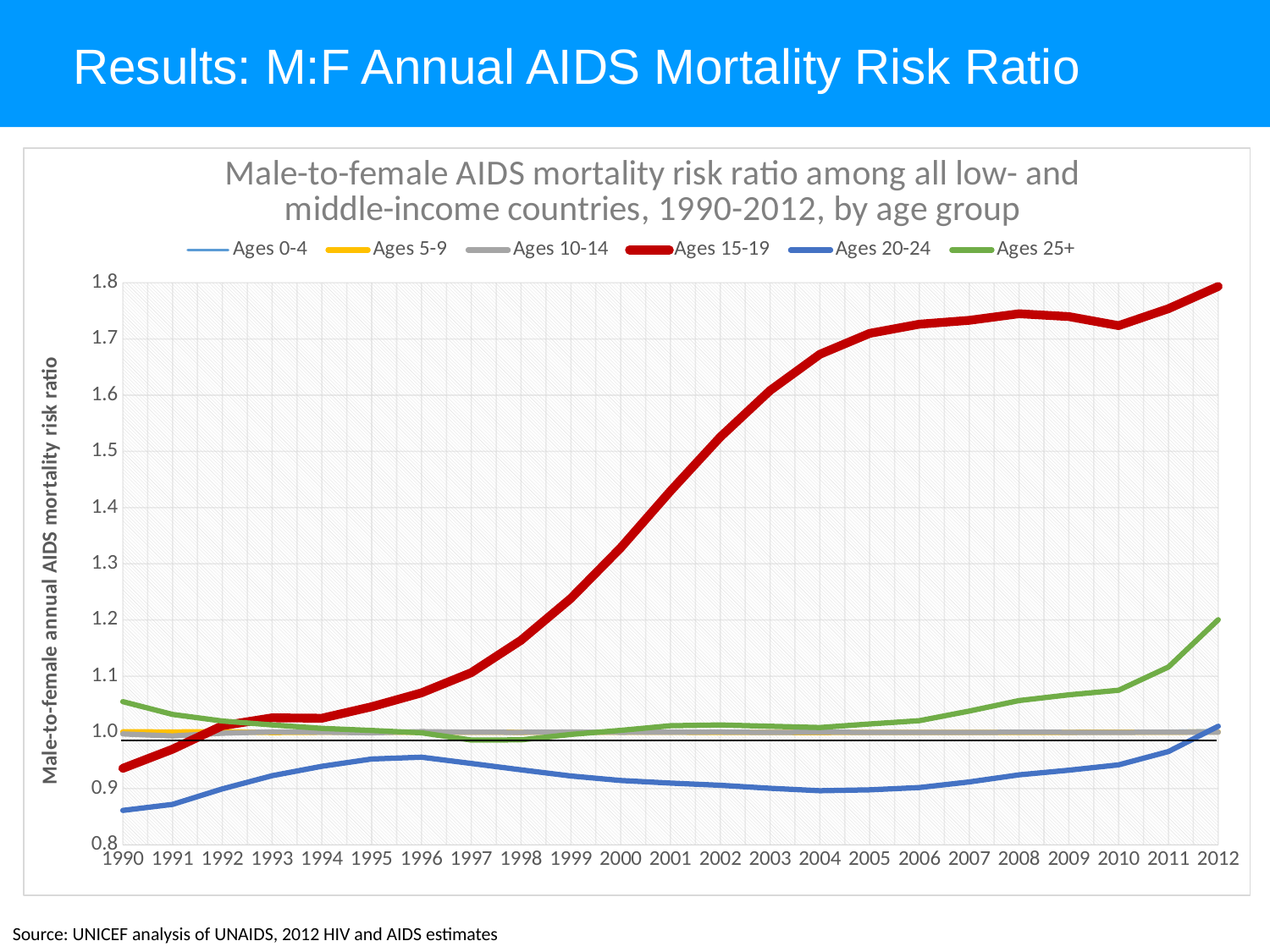

# Results: M:F Annual AIDS Mortality Risk Ratio

### Chart: Male-to-female AIDS mortality risk ratio among all low- and middle-income countries, 1990-2012, by age group

| Category | Ages 0-4 | Ages 5-9 | Ages 10-14 | Ages 15-19 | Ages 20-24 | Ages 25+ |
|---|---|---|---|---|---|---|
| 1990 | 0.9990712994392777 | 1.0009826176348844 | 0.9972357783958767 | 0.935991748136573 | 0.861155779096062 | 1.0546880352055845 |
| 1991 | 0.9995747890066822 | 1.0007833600151916 | 0.9936767486982229 | 0.9699905417541684 | 0.8718168095972944 | 1.0319952893264555 |
| 1992 | 0.999558073584645 | 1.0011905410121928 | 0.9985547737026973 | 1.0117924297998777 | 0.8994721911110692 | 1.0201331556045274 |
| 1993 | 0.9997214379472946 | 0.9996953506377372 | 1.0009007670060313 | 1.0258978029024313 | 0.922854770727023 | 1.013238313723368 |
| 1994 | 0.9998468263975405 | 1.0001666189099008 | 1.0003909006715812 | 1.0251355288755946 | 0.9396746150189488 | 1.0071120984163526 |
| 1995 | 1.0000062942940475 | 1.0004316647269909 | 0.9992314342417694 | 1.0456400572541764 | 0.9526066909942752 | 1.0033760752228866 |
| 1996 | 1.0001082812973991 | 1.0004333750902912 | 1.0013625995734101 | 1.0702848903824886 | 0.9558183481754065 | 0.9991858068870335 |
| 1997 | 1.0002498331000433 | 1.0003090967772597 | 1.0002350774824913 | 1.1062619180149764 | 0.9446839974504999 | 0.9863652974594704 |
| 1998 | 1.0002537557790279 | 1.0001221422245583 | 1.0001292510684443 | 1.1639445955725956 | 0.933353814092667 | 0.9866790752609091 |
| 1999 | 1.0003623997275595 | 1.0003942007416917 | 1.000614737842117 | 1.2384060997344468 | 0.9223783127849764 | 0.9963868716782659 |
| 2000 | 1.000411255334459 | 1.0001924052481064 | 1.0001021561305663 | 1.3284812239008312 | 0.9143867519450327 | 1.003558879866097 |
| 2001 | 1.0005050089448368 | 1.0002089640583833 | 1.0003951964017144 | 1.429565250636022 | 0.9097616288659728 | 1.0118601512822103 |
| 2002 | 1.0004329535854517 | 1.0000570314002426 | 1.0005335809256055 | 1.5256275123267566 | 0.9058053524440834 | 1.013183193916132 |
| 2003 | 1.0004853991967746 | 0.9998843470486499 | 0.9998463186983043 | 1.6083404660420466 | 0.9005428000588109 | 1.0108970896418206 |
| 2004 | 1.0003667817464292 | 0.9996769638417885 | 1.0004332544174388 | 1.6727294632800809 | 0.8962096821310501 | 1.0086602524050623 |
| 2005 | 1.000359009229247 | 1.0000923087291274 | 0.9999469570371938 | 1.7099640980834159 | 0.8977751064066336 | 1.0148969780367685 |
| 2006 | 1.0003581629156189 | 1.000105763361859 | 1.0000902074764342 | 1.7263699256164295 | 0.9018782741312104 | 1.0208343572385625 |
| 2007 | 1.00048575449219 | 0.9999569421435637 | 0.9999078663191093 | 1.7331846835170708 | 0.9118122538944079 | 1.0379421718050357 |
| 2008 | 1.0007381504110289 | 1.000106452540809 | 1.0002495972558036 | 1.744951155699078 | 0.9243839982613259 | 1.0566032251595276 |
| 2009 | 1.001000777501868 | 1.0001203760004151 | 1.0001556902617061 | 1.7398789330136422 | 0.9327084931339362 | 1.0667965949117697 |
| 2010 | 1.001583295951691 | 1.0003243485767952 | 1.0000086403059656 | 1.7238409119564777 | 0.9422776587984715 | 1.074911101975352 |
| 2011 | 1.0022015380472151 | 1.000407744815689 | 1.000404441022141 | 1.753889635872134 | 0.965813895438274 | 1.1163173325261542 |
| 2012 | 1.0033297494292164 | 1.000692999398045 | 1.0003068338040406 | 1.7935081382680096 | 1.0109303471536568 | 1.2004329579670874 |
Source: UNICEF analysis of UNAIDS, 2012 HIV and AIDS estimates